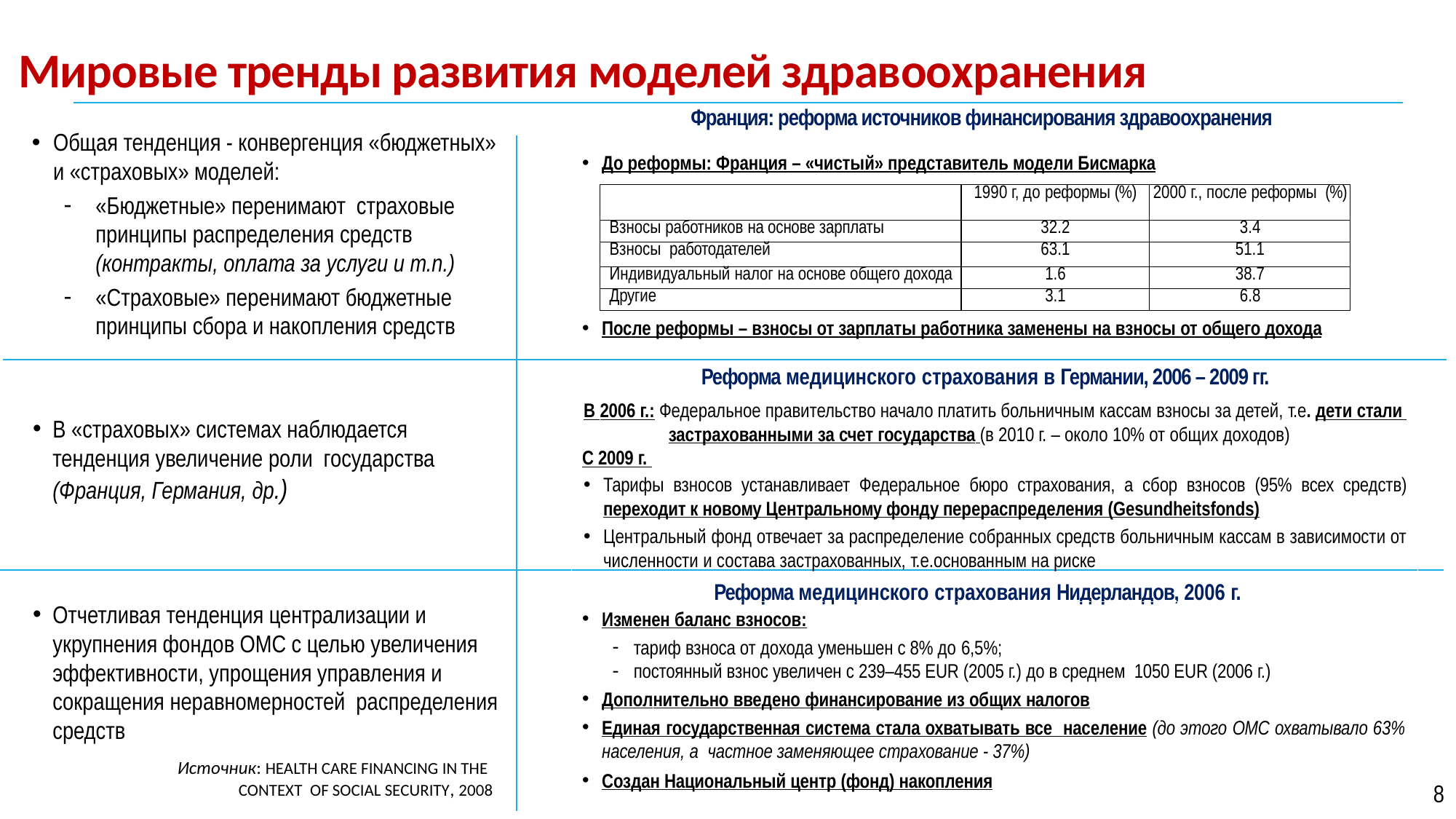

# Мировые тренды развития моделей здравоохранения
Франция: реформа источников финансирования здравоохранения
Общая тенденция - конвергенция «бюджетных» и «страховых» моделей:
«Бюджетные» перенимают  страховые  принципы распределения средств (контракты, оплата за услуги и т.п.)
«Страховые» перенимают бюджетные  принципы сбора и накопления средств
До реформы: Франция – «чистый» представитель модели Бисмарка

После реформы – взносы от зарплаты работника заменены на взносы от общего дохода
|  | 1990 г, до реформы (%) | 2000 г., после реформы (%) |
| --- | --- | --- |
| Взносы работников на основе зарплаты | 32.2 | 3.4 |
| Взносы работодателей | 63.1 | 51.1 |
| Индивидуальный налог на основе общего дохода | 1.6 | 38.7 |
| Другие | 3.1 | 6.8 |
Реформа медицинского страхования в Германии, 2006 – 2009 гг.
В 2006 г.: Федеральное правительство начало платить больничным кассам взносы за детей, т.е. дети стали  застрахованными за счет государства (в 2010 г. – около 10% от общих доходов)
С 2009 г.
Тарифы взносов устанавливает Федеральное бюро страхования, а сбор взносов (95% всех средств) переходит к новому Центральному фонду перераспределения (Gesundheitsfonds)
Центральный фонд отвечает за распределение собранных средств больничным кассам в зависимости от численности и состава застрахованных, т.е.основанным на риске
В «страховых» системах наблюдается  тенденция увеличение роли  государства (Франция, Германия, др.)
Реформа медицинского страхования Нидерландов, 2006 г.
Отчетливая тенденция централизации и  укрупнения фондов ОМС с целью увеличения  эффективности, упрощения управления и  сокращения неравномерностей  распределения средств
Изменен баланс взносов:
тариф взноса от дохода уменьшен с 8% до 6,5%;
постоянный взнос увеличен с 239–455 EUR (2005 г.) до в среднем  1050 EUR (2006 г.)
Дополнительно введено финансирование из общих налогов
Единая государственная система стала охватывать все  население (до этого ОМС охватывало 63% населения, а  частное заменяющее страхование - 37%)
Создан Национальный центр (фонд) накопления
Источник: HEALTH CARE FINANCING IN THE
                CONTEXT  OF SOCIAL SECURITY, 2008
8